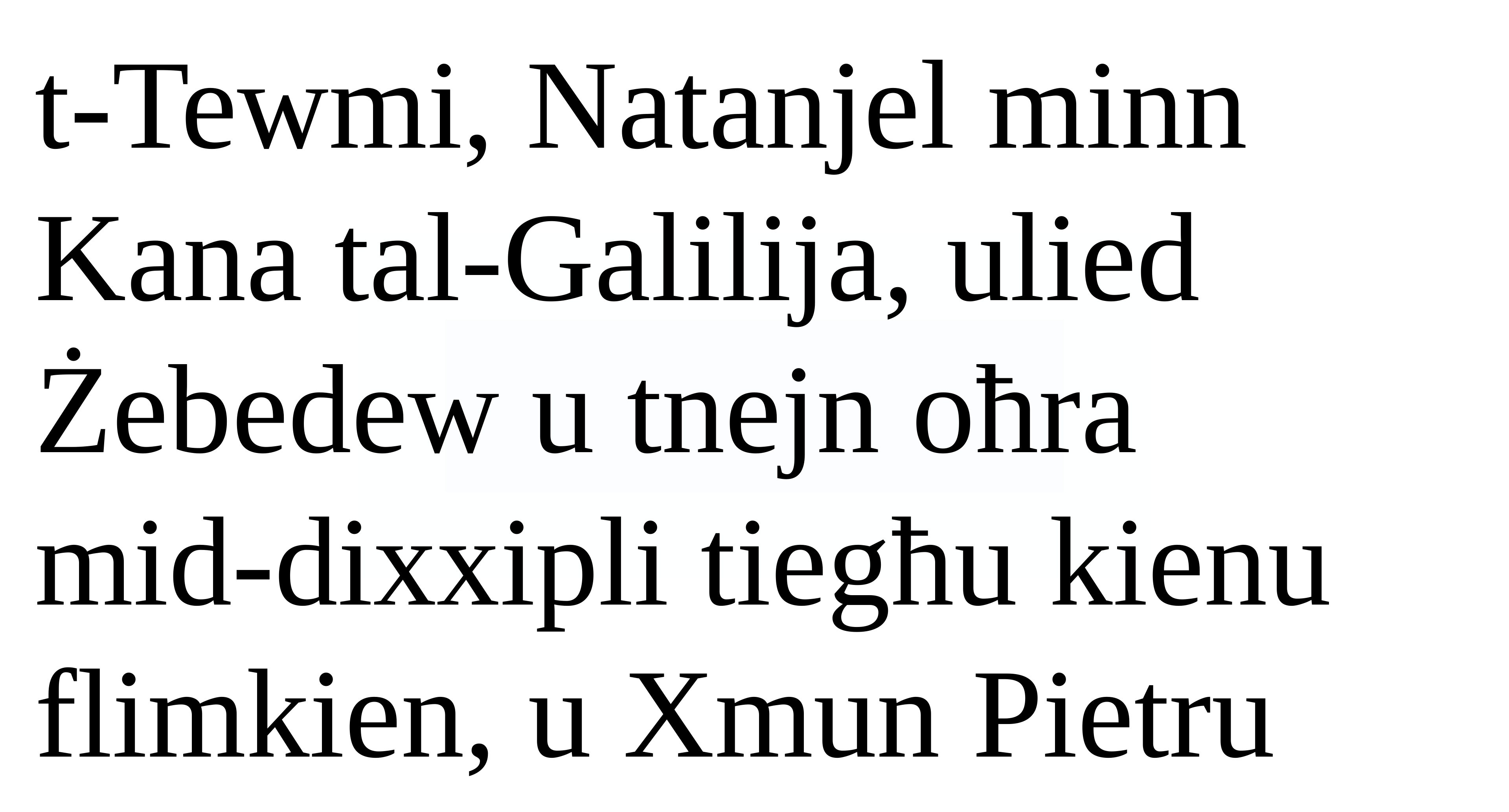

t-Tewmi, Natanjel minn Kana tal-Galilija, ulied Żebedew u tnejn oħra
mid-dixxipli tiegħu kienu flimkien, u Xmun Pietru